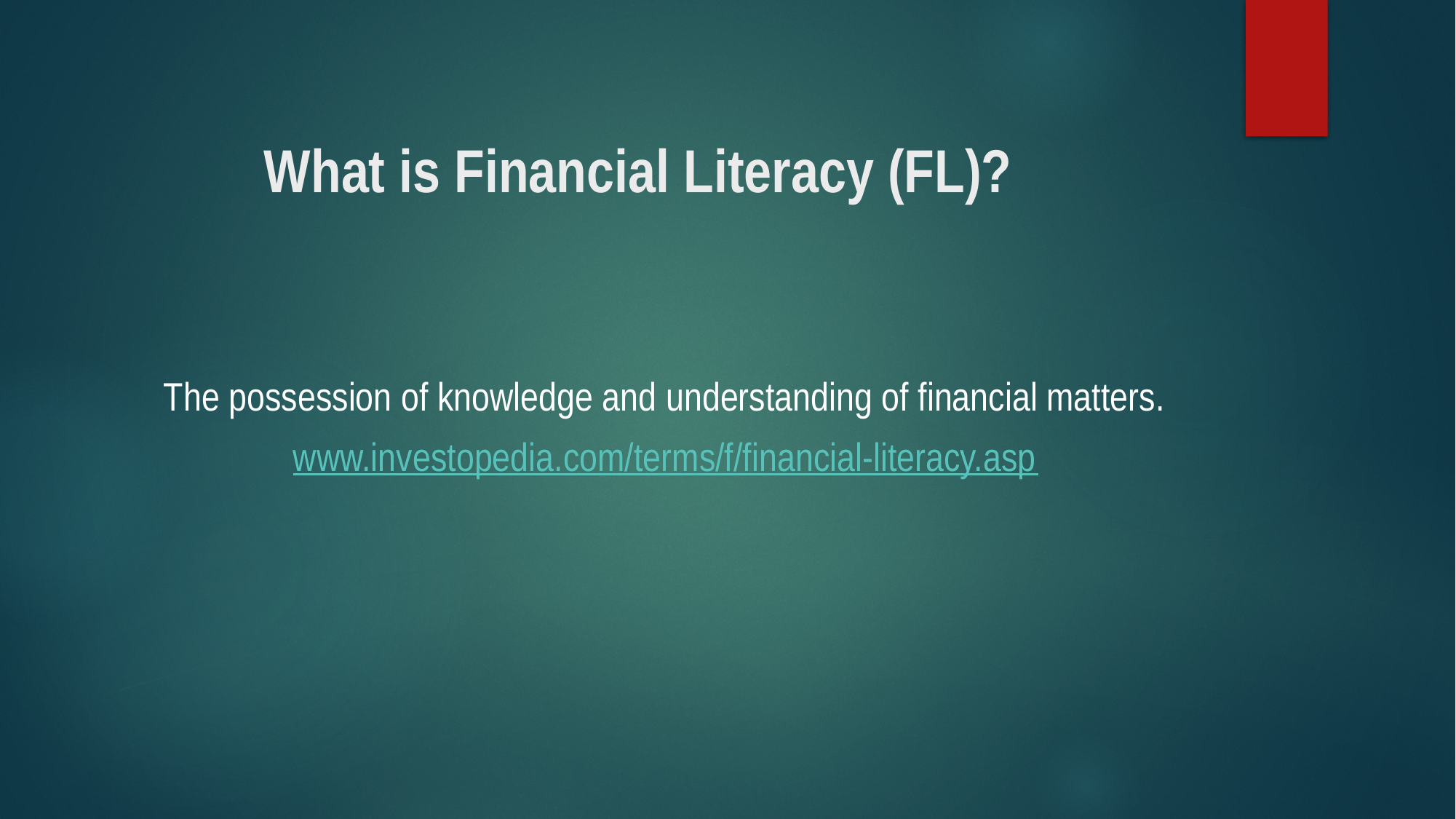

# What is Financial Literacy (FL)?

The possession of knowledge and understanding of financial matters.
www.investopedia.com/terms/f/financial-literacy.asp